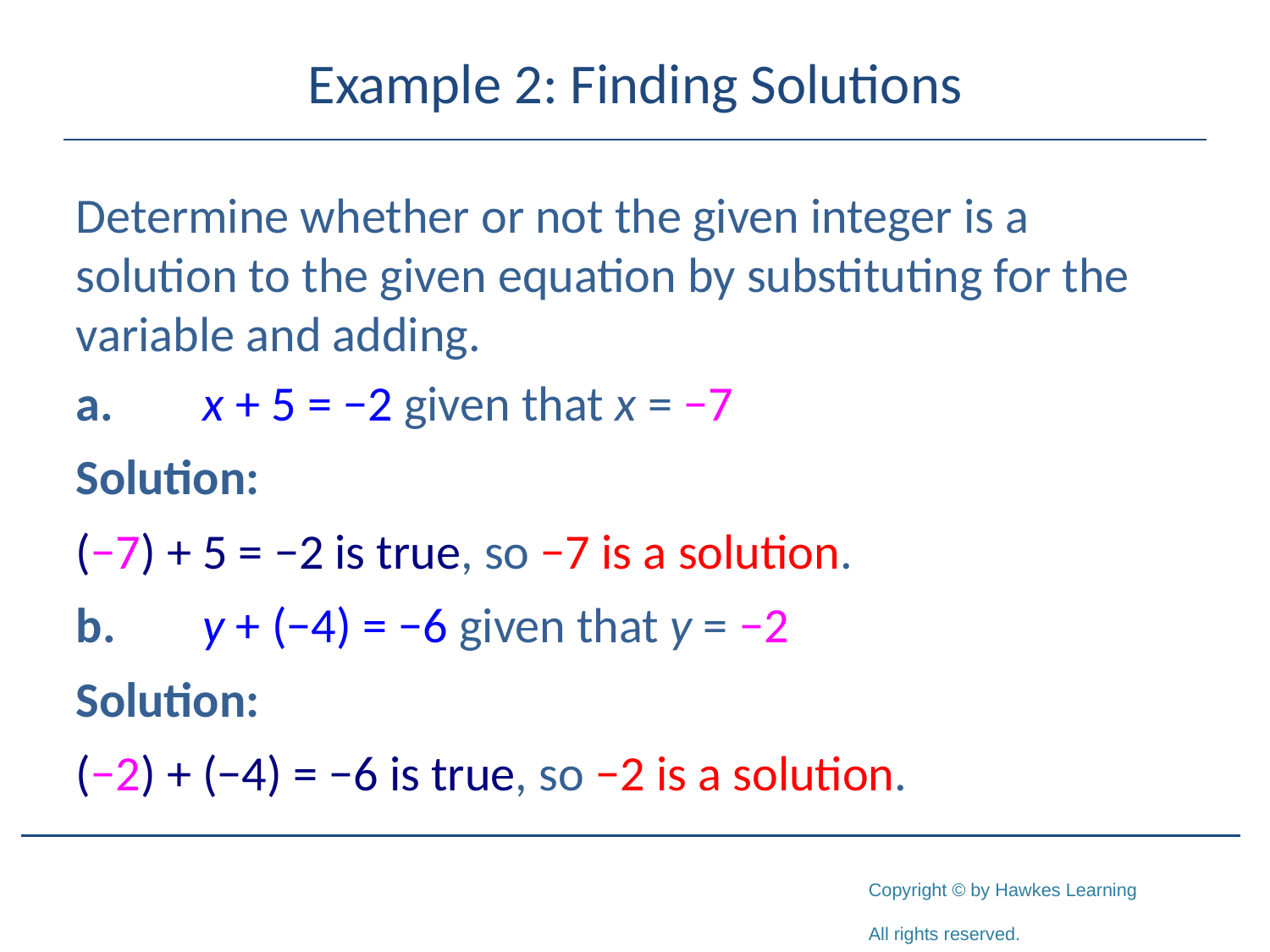

# Example 2: Finding Solutions
Determine whether or not the given integer is a solution to the given equation by substituting for the variable and adding.
a.	x + 5 = −2 given that x = −7
Solution:
(−7) + 5 = −2 is true, so −7 is a solution.
b.	y + (−4) = −6 given that y = −2
Solution:
(−2) + (−4) = −6 is true, so −2 is a solution.